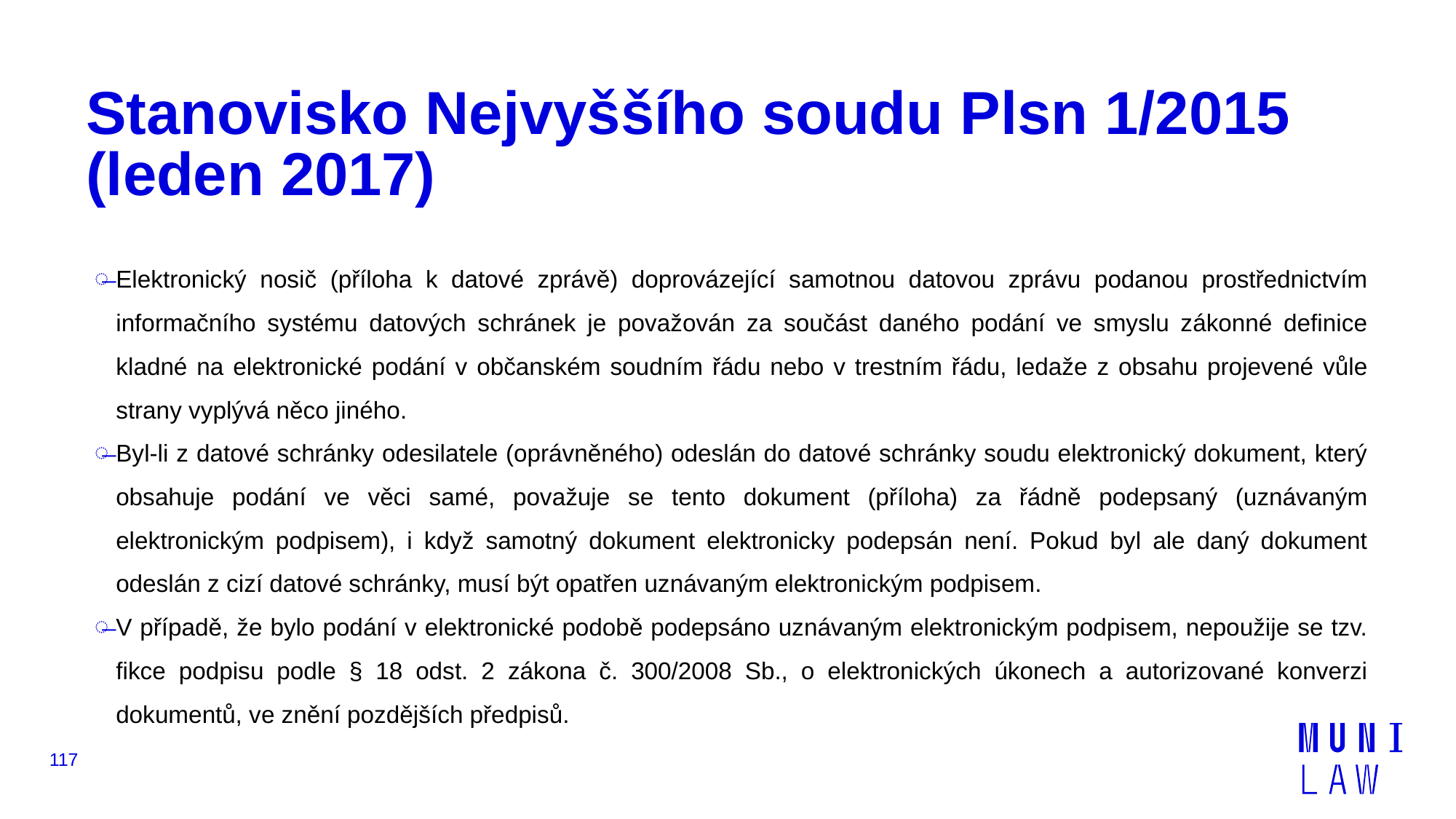

# Stanovisko Nejvyššího soudu Plsn 1/2015 (leden 2017)
Elektronický nosič (příloha k datové zprávě) doprovázející samotnou datovou zprávu podanou prostřednictvím informačního systému datových schránek je považován za součást daného podání ve smyslu zákonné definice kladné na elektronické podání v občanském soudním řádu nebo v trestním řádu, ledaže z obsahu projevené vůle strany vyplývá něco jiného.
Byl-li z datové schránky odesilatele (oprávněného) odeslán do datové schránky soudu elektronický dokument, který obsahuje podání ve věci samé, považuje se tento dokument (příloha) za řádně podepsaný (uznávaným elektronickým podpisem), i když samotný dokument elektronicky podepsán není. Pokud byl ale daný dokument odeslán z cizí datové schránky, musí být opatřen uznávaným elektronickým podpisem.
V případě, že bylo podání v elektronické podobě podepsáno uznávaným elektronickým podpisem, nepoužije se tzv. fikce podpisu podle § 18 odst. 2 zákona č. 300/2008 Sb., o elektronických úkonech a autorizované konverzi dokumentů, ve znění pozdějších předpisů.
117